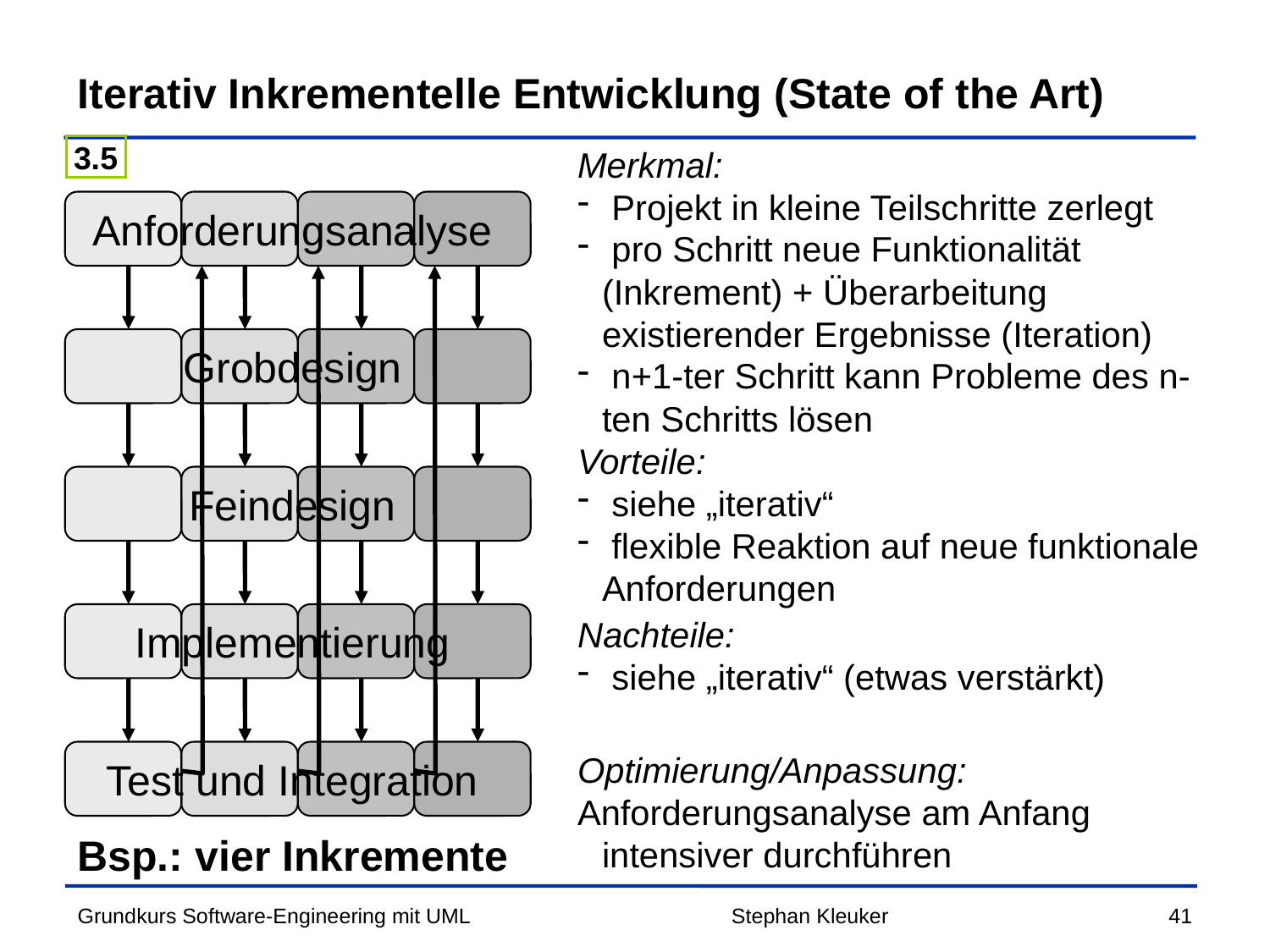

# Iterativ Inkrementelle Entwicklung (State of the Art)
3.5
Merkmal:
 Projekt in kleine Teilschritte zerlegt
 pro Schritt neue Funktionalität  (Inkrement) + Überarbeitung existierender Ergebnisse (Iteration)
 n+1-ter Schritt kann Probleme des n-ten Schritts lösen
Vorteile:
 siehe „iterativ“
 flexible Reaktion auf neue funktionale Anforderungen
Nachteile:
 siehe „iterativ“ (etwas verstärkt)

Optimierung/Anpassung:
Anforderungsanalyse am Anfang intensiver durchführen

Anforderungsanalyse

Grobdesign

Feindesign

Implementierung

Test und Integration
Bsp.: vier Inkremente
Stephan Kleuker